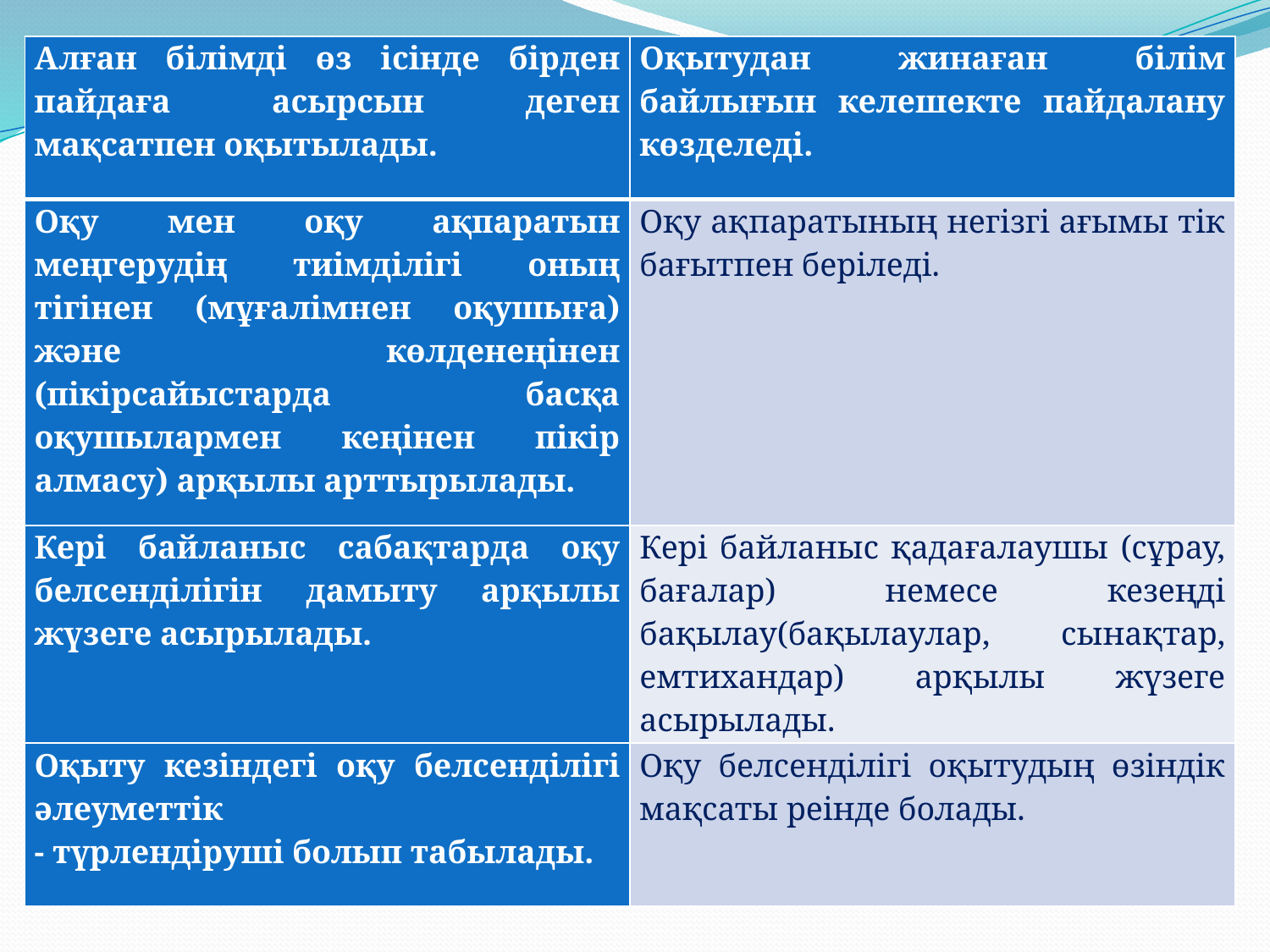

| Алған білімді өз ісінде бірден пайдаға асырсын деген мақсатпен оқытылады. | Оқытудан жинаған білім байлығын келешекте пайдалану көзделеді. |
| --- | --- |
| Оқу мен оқу ақпаратын меңгерудің тиімділігі оның тігінен (мұғалімнен оқушыға) және көлденеңінен (пікірсайыстарда басқа оқушылармен кеңінен пікір алмасу) арқылы арттырылады. | Оқу ақпаратының негізгі ағымы тік бағытпен беріледі. |
| Кері байланыс сабақтарда оқу белсенділігін дамыту арқылы жүзеге асырылады. | Кері байланыс қадағалаушы (сұрау, бағалар) немесе кезеңді бақылау(бақылаулар, сынақтар, емтихандар) арқылы жүзеге асырылады. |
| Оқыту кезіндегі оқу белсенділігі әлеуметтік - түрлендіруші болып табылады. | Оқу белсенділігі оқытудың өзіндік мақсаты реінде болады. |